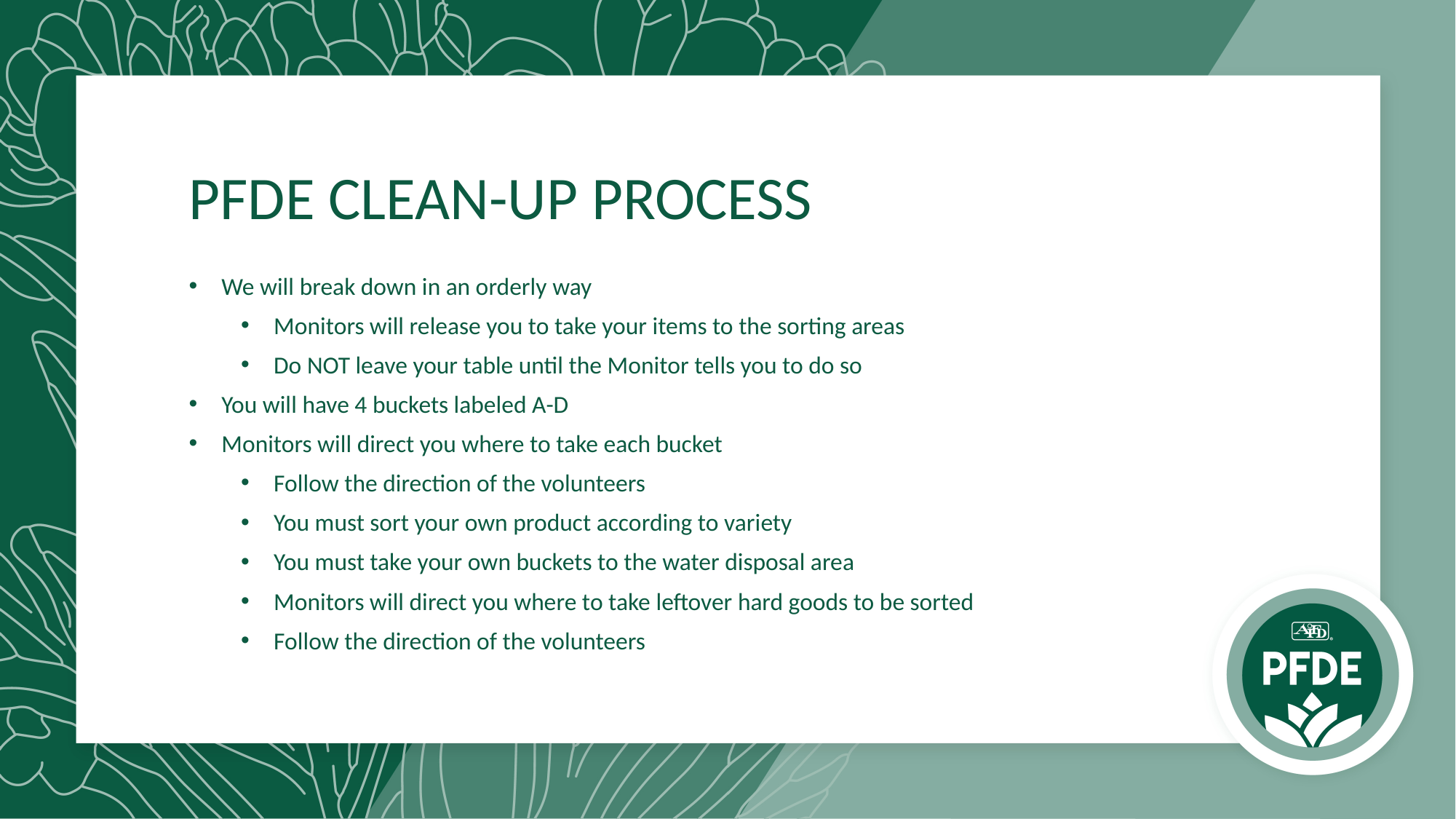

# PFDE CLEAN-UP PROCESS
We will break down in an orderly way
Monitors will release you to take your items to the sorting areas
Do NOT leave your table until the Monitor tells you to do so
You will have 4 buckets labeled A-D
Monitors will direct you where to take each bucket
Follow the direction of the volunteers
You must sort your own product according to variety
You must take your own buckets to the water disposal area
Monitors will direct you where to take leftover hard goods to be sorted
Follow the direction of the volunteers